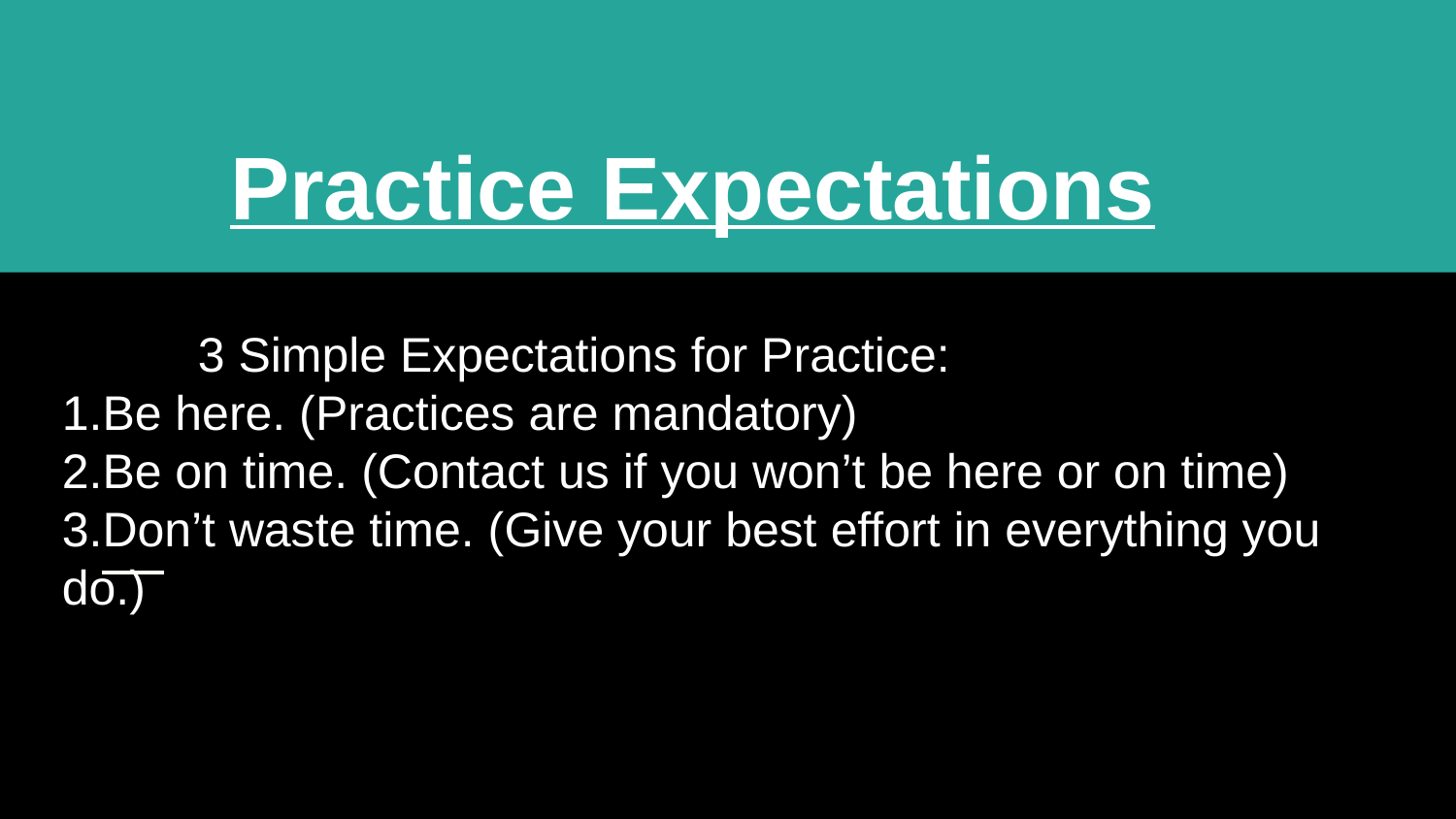

# Practice Expectations

          3 Simple Expectations for Practice:
1.Be here. (Practices are mandatory)
2.Be on time. (Contact us if you won’t be here or on time)
3.Don’t waste time. (Give your best effort in everything you do.)